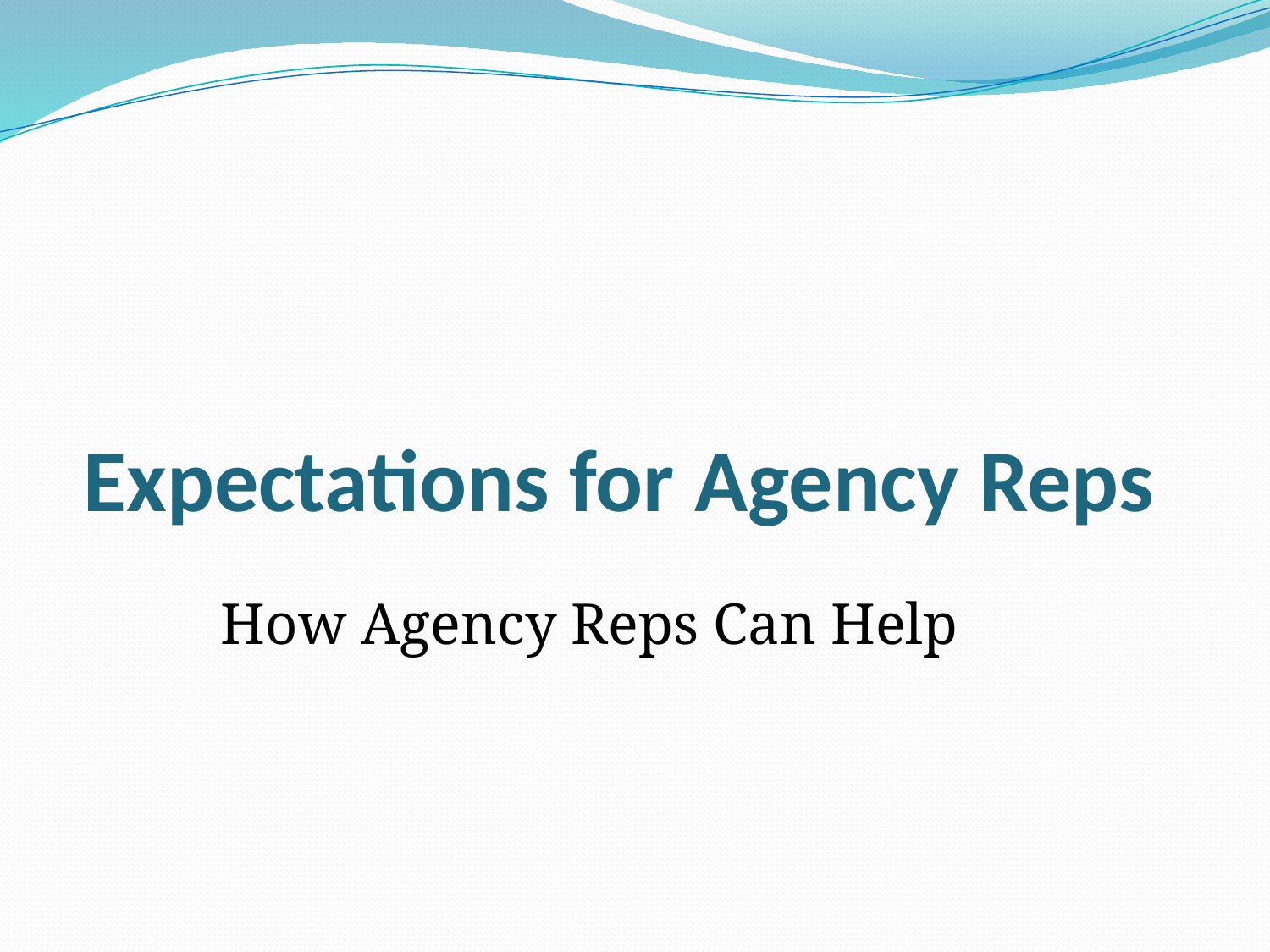

# Expectations for Agency Reps
How Agency Reps Can Help